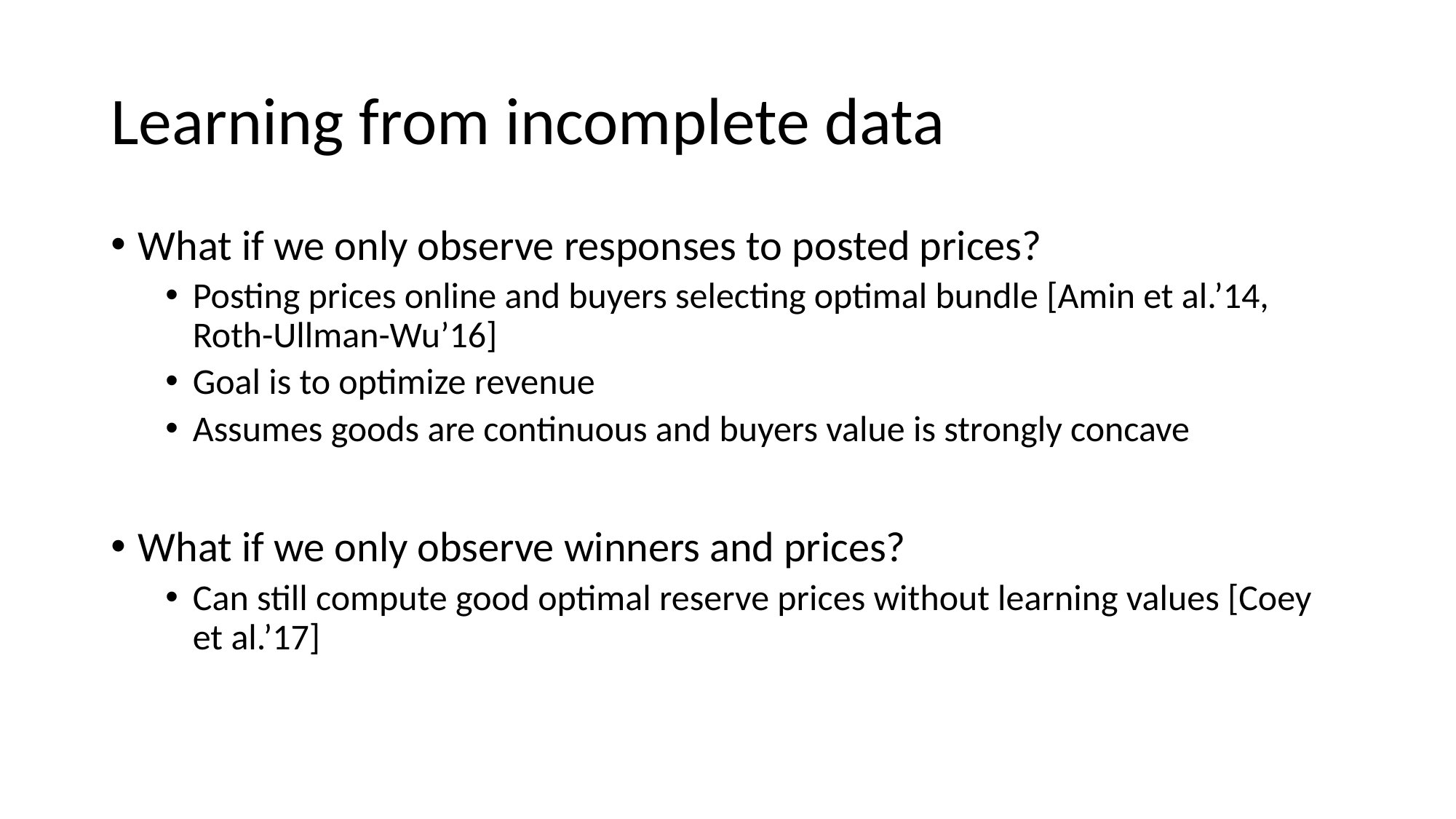

# Learning from incomplete data
What if we only observe responses to posted prices?
Posting prices online and buyers selecting optimal bundle [Amin et al.’14, Roth-Ullman-Wu’16]
Goal is to optimize revenue
Assumes goods are continuous and buyers value is strongly concave

What if we only observe winners and prices?
Can still compute good optimal reserve prices without learning values [Coey et al.’17]